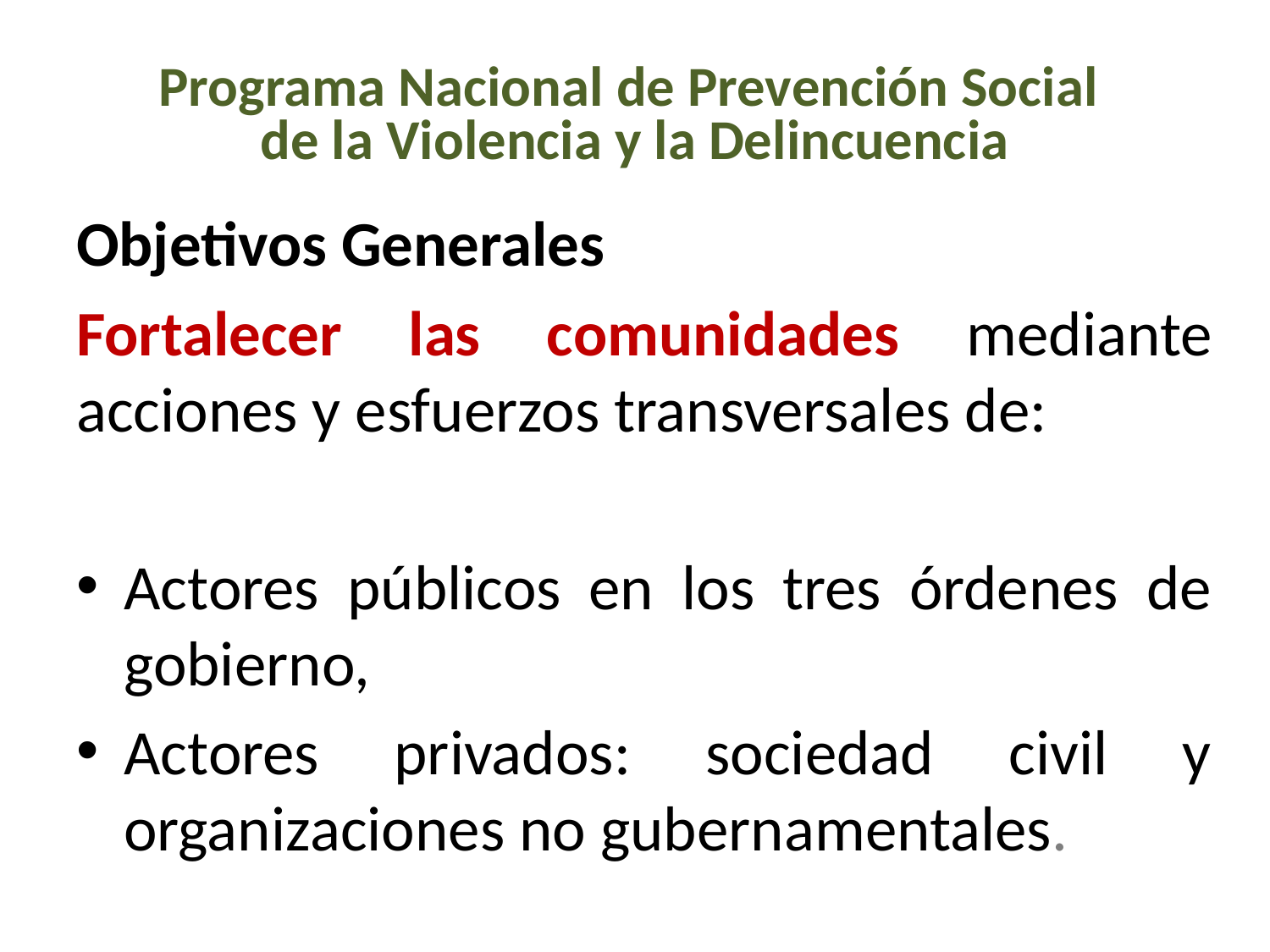

# Programa Nacional de Prevención Social
de la Violencia y la Delincuencia
Objetivos Generales
Fortalecer las comunidades mediante acciones y esfuerzos transversales de:

Actores públicos en los tres órdenes de gobierno,
Actores privados: sociedad civil y organizaciones no gubernamentales.